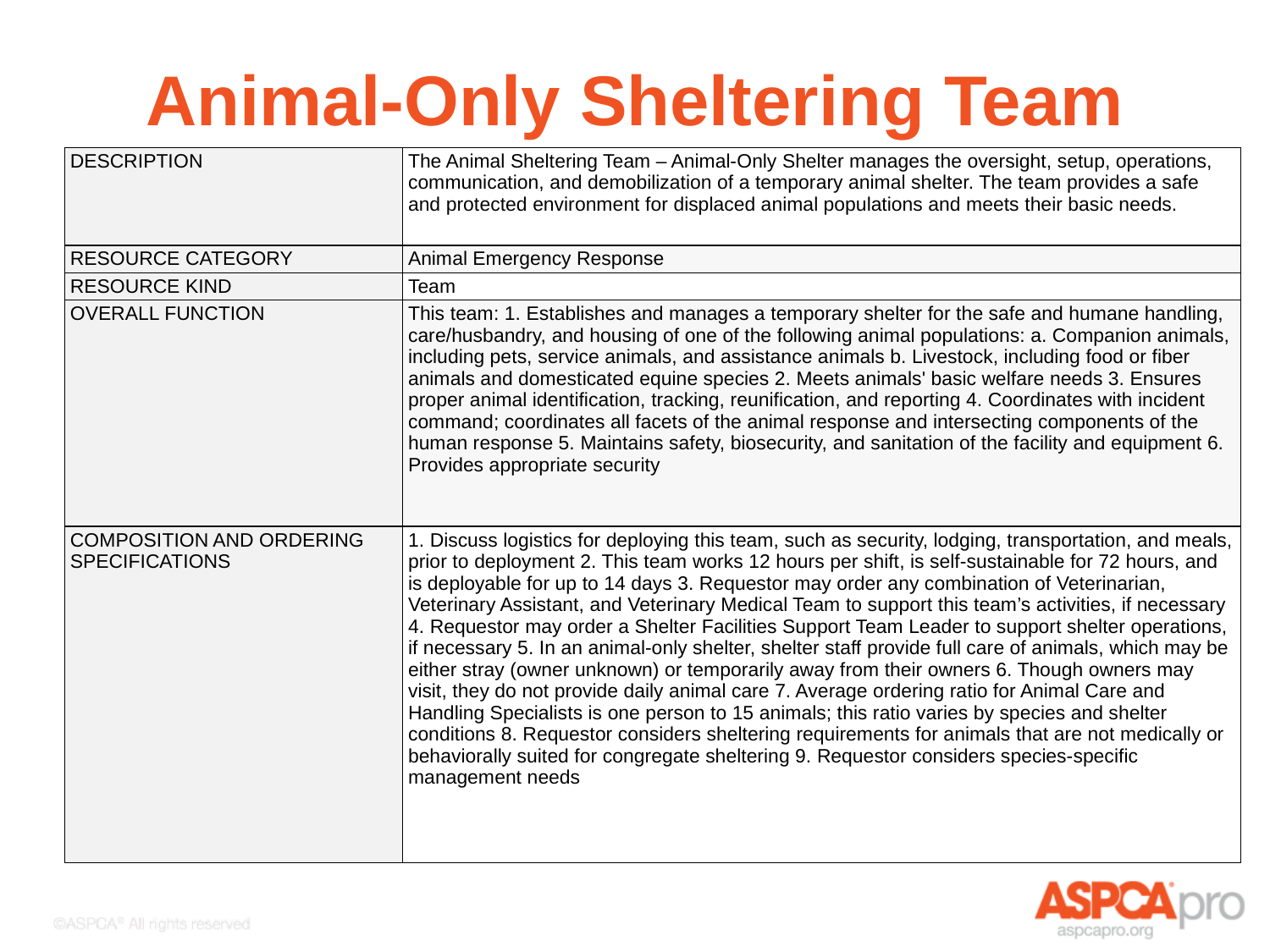

# Animal-Only Sheltering Team
| DESCRIPTION | The Animal Sheltering Team – Animal-Only Shelter manages the oversight, setup, operations, communication, and demobilization of a temporary animal shelter. The team provides a safe and protected environment for displaced animal populations and meets their basic needs. |
| --- | --- |
| RESOURCE CATEGORY | Animal Emergency Response |
| RESOURCE KIND | Team |
| OVERALL FUNCTION | This team: 1. Establishes and manages a temporary shelter for the safe and humane handling, care/husbandry, and housing of one of the following animal populations: a. Companion animals, including pets, service animals, and assistance animals b. Livestock, including food or fiber animals and domesticated equine species 2. Meets animals' basic welfare needs 3. Ensures proper animal identification, tracking, reunification, and reporting 4. Coordinates with incident command; coordinates all facets of the animal response and intersecting components of the human response 5. Maintains safety, biosecurity, and sanitation of the facility and equipment 6. Provides appropriate security |
| COMPOSITION AND ORDERING SPECIFICATIONS | 1. Discuss logistics for deploying this team, such as security, lodging, transportation, and meals, prior to deployment 2. This team works 12 hours per shift, is self-sustainable for 72 hours, and is deployable for up to 14 days 3. Requestor may order any combination of Veterinarian, Veterinary Assistant, and Veterinary Medical Team to support this team’s activities, if necessary 4. Requestor may order a Shelter Facilities Support Team Leader to support shelter operations, if necessary 5. In an animal-only shelter, shelter staff provide full care of animals, which may be either stray (owner unknown) or temporarily away from their owners 6. Though owners may visit, they do not provide daily animal care 7. Average ordering ratio for Animal Care and Handling Specialists is one person to 15 animals; this ratio varies by species and shelter conditions 8. Requestor considers sheltering requirements for animals that are not medically or behaviorally suited for congregate sheltering 9. Requestor considers species-specific management needs |